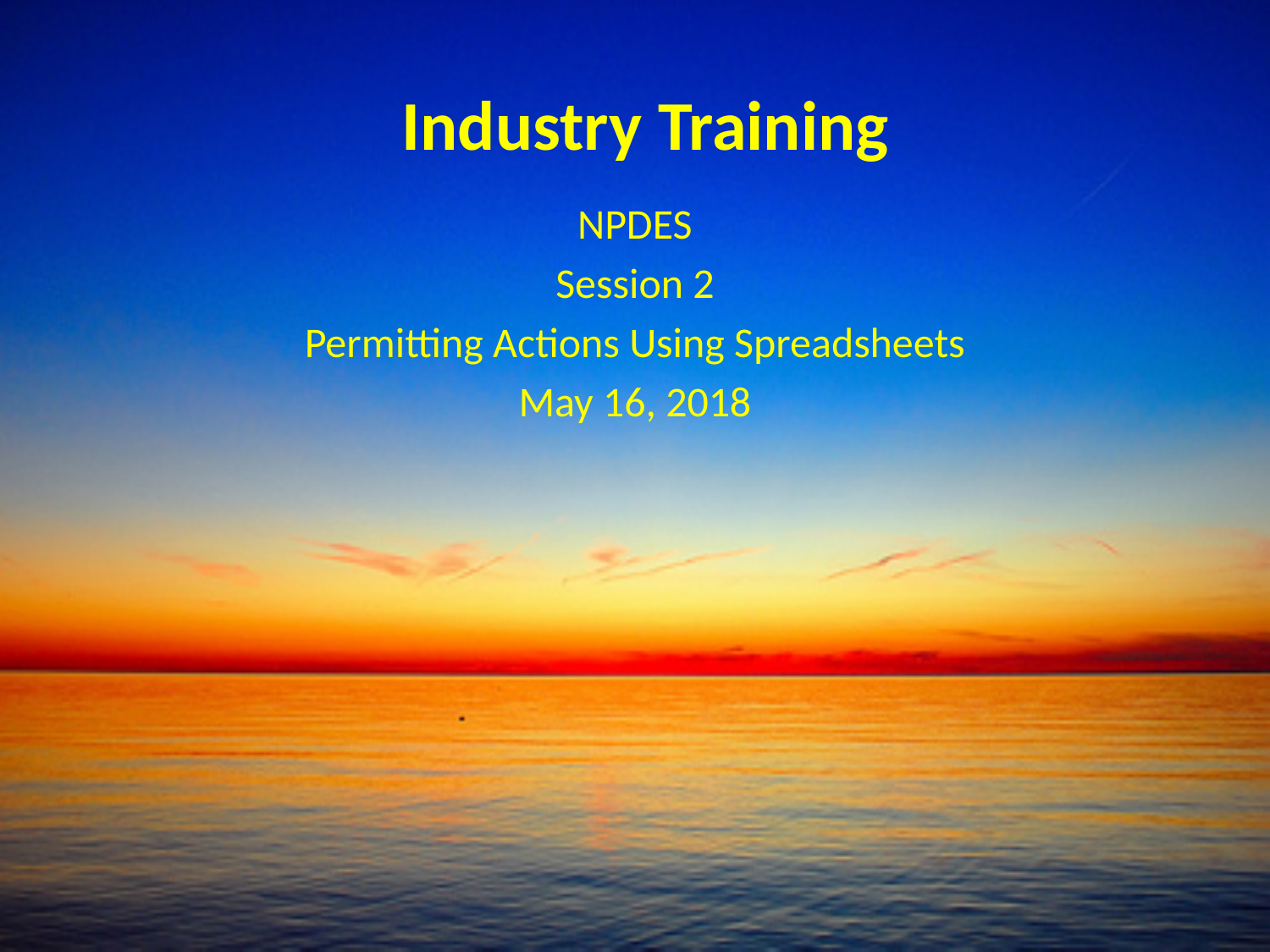

# Industry Training
NPDES
Session 2
Permitting Actions Using Spreadsheets
May 16, 2018